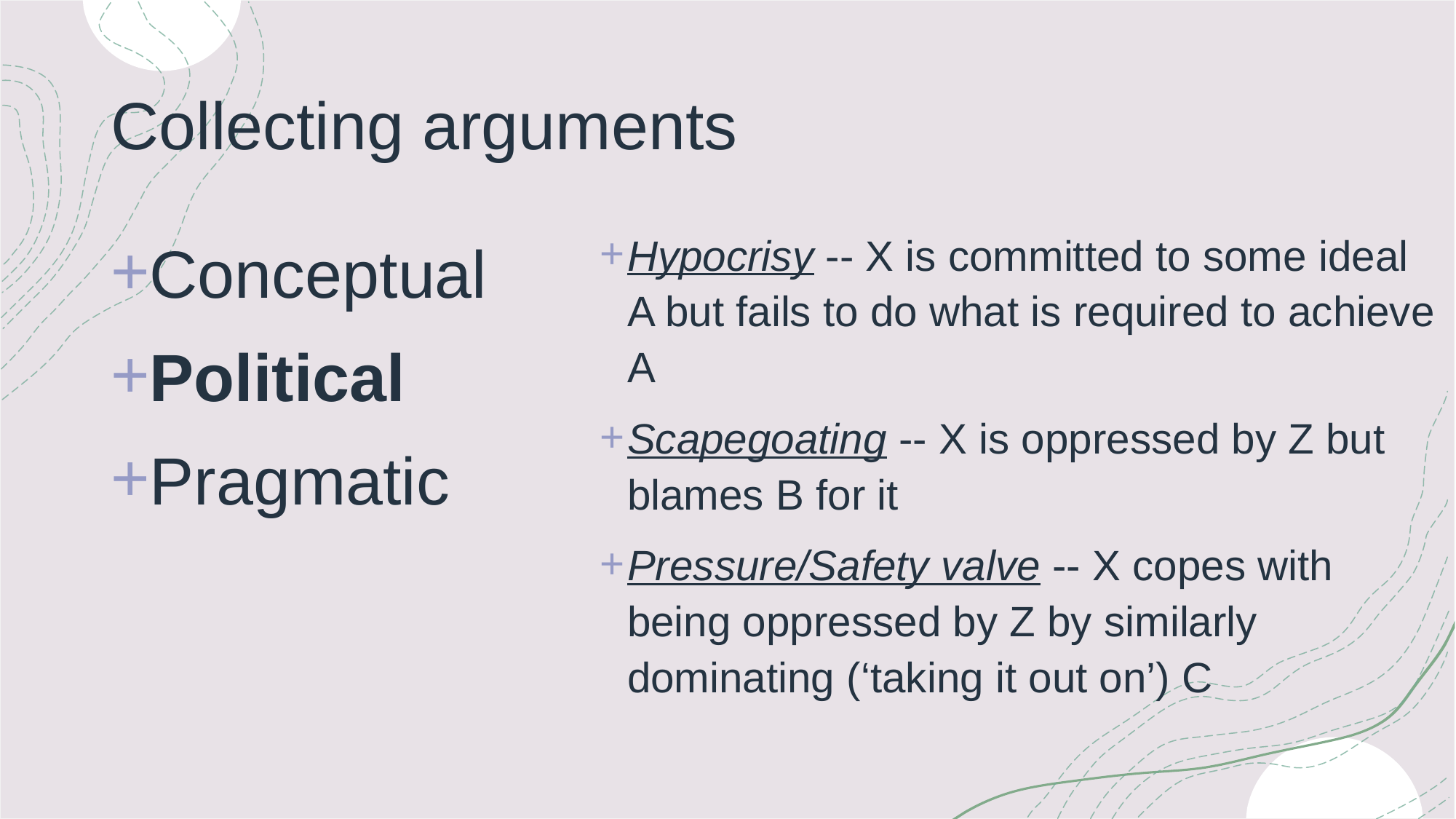

# Collecting arguments
Conceptual
Political
Pragmatic
Hypocrisy -- X is committed to some ideal A but fails to do what is required to achieve A
Scapegoating -- X is oppressed by Z but blames B for it
Pressure/Safety valve -- X copes with being oppressed by Z by similarly dominating (‘taking it out on’) C